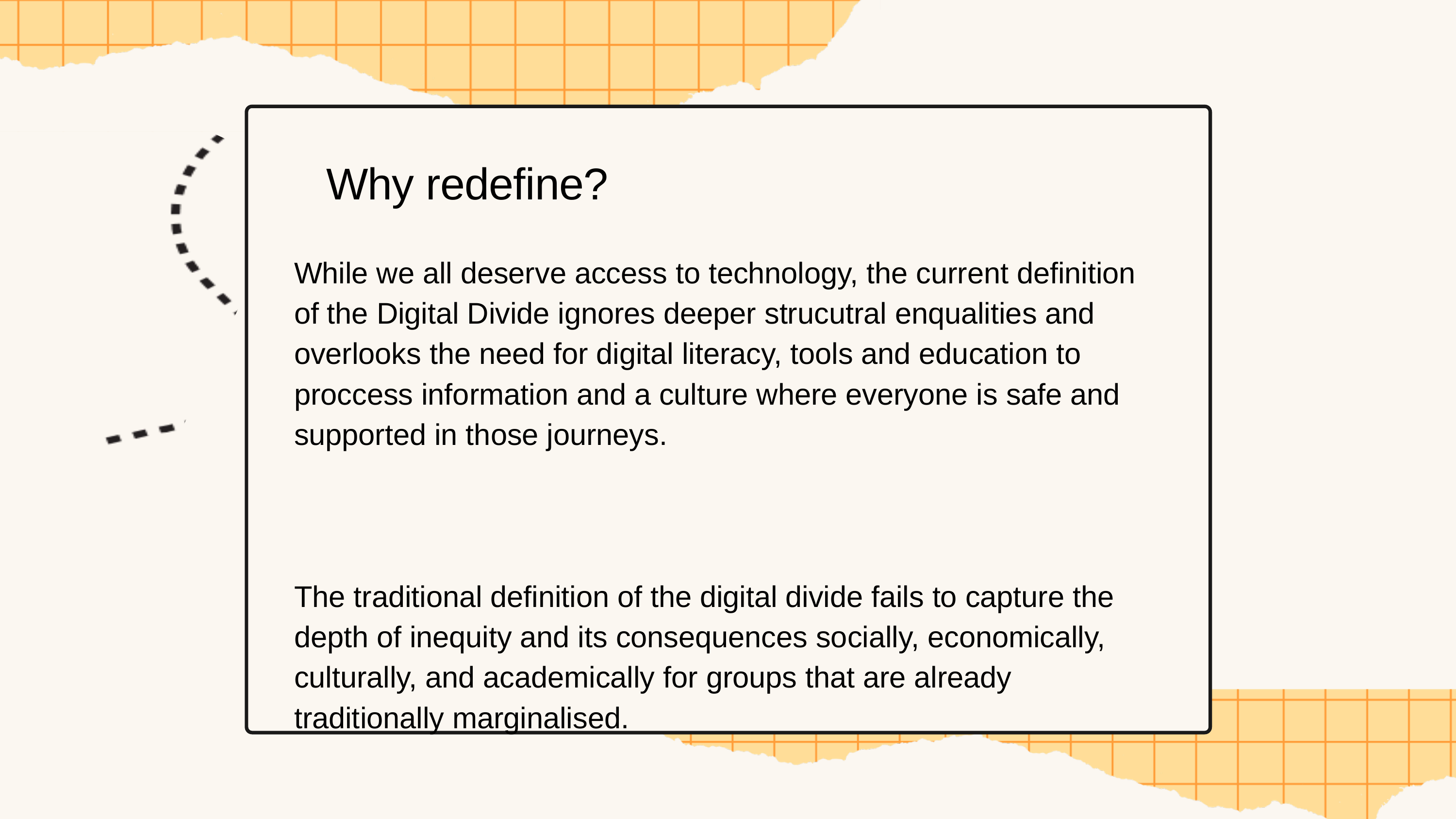

Why redefine it?

Why redefine?
While we all deserve access to technology, the current definition of the Digital Divide ignores deeper strucutral enqualities and overlooks the need for digital literacy, tools and education to proccess information and a culture where everyone is safe and supported in those journeys.

The traditional definition of the digital divide fails to capture the depth of inequity and its consequences socially, economically, culturally, and academically for groups that are already traditionally marginalised.